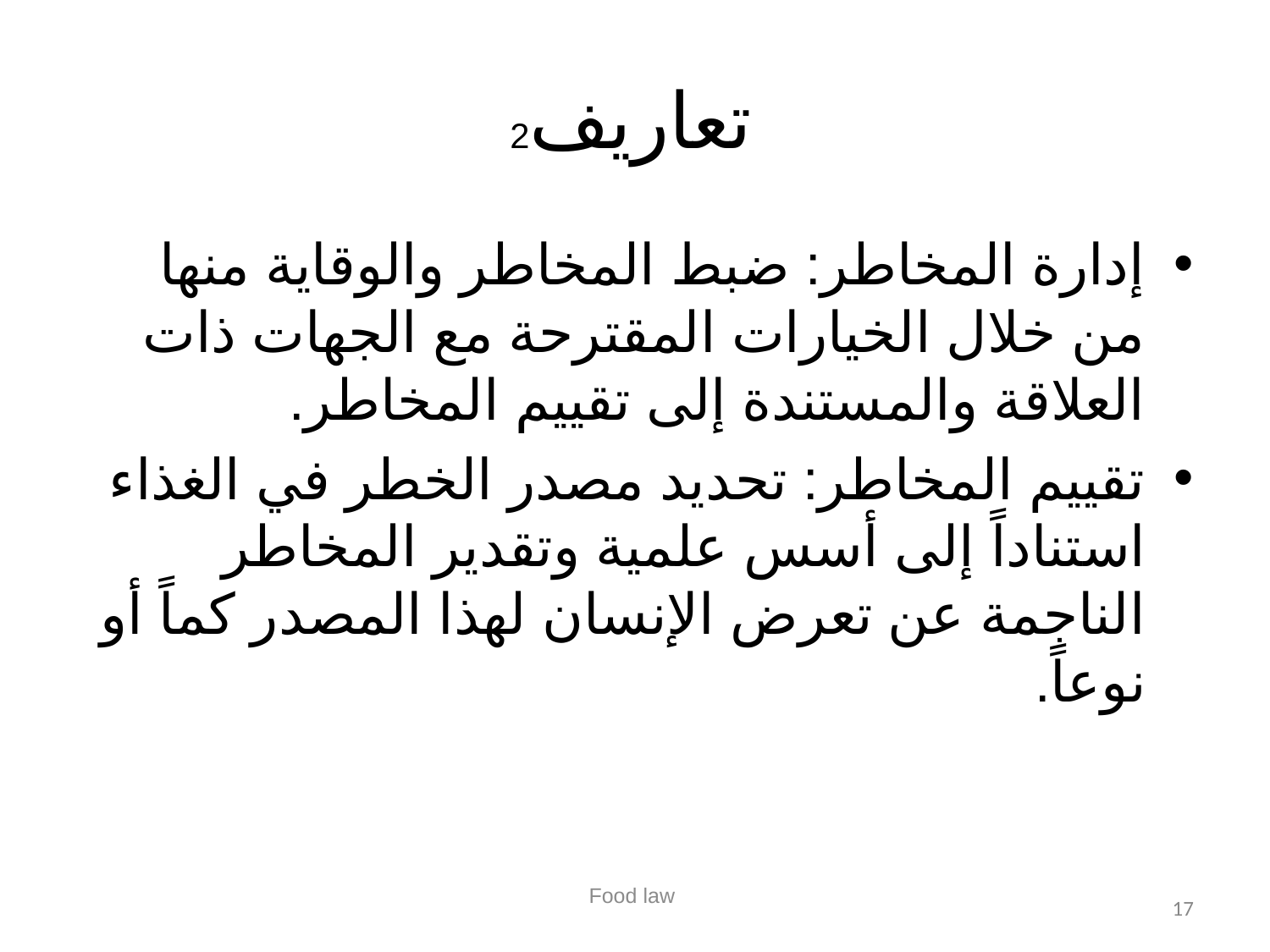

# تعاريف2
إدارة المخاطر: ضبط المخاطر والوقاية منها من خلال الخيارات المقترحة مع الجهات ذات العلاقة والمستندة إلى تقييم المخاطر.
تقييم المخاطر: تحديد مصدر الخطر في الغذاء استناداً إلى أسس علمية وتقدير المخاطر الناجمة عن تعرض الإنسان لهذا المصدر كماً أو نوعاً.

Food law

17